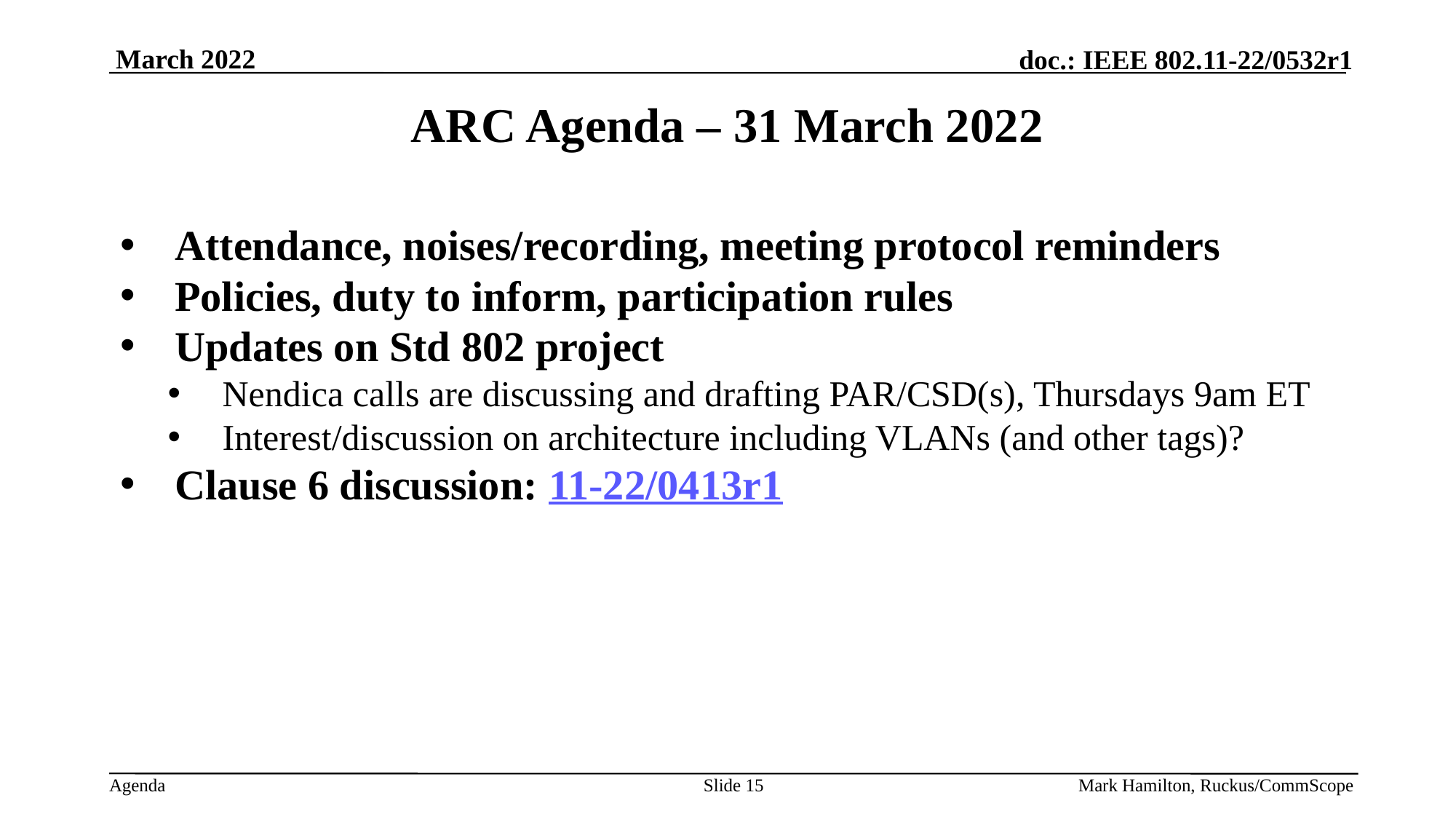

# ARC Agenda – 31 March 2022
Attendance, noises/recording, meeting protocol reminders
Policies, duty to inform, participation rules
Updates on Std 802 project
Nendica calls are discussing and drafting PAR/CSD(s), Thursdays 9am ET
Interest/discussion on architecture including VLANs (and other tags)?
Clause 6 discussion: 11-22/0413r1

Slide 15